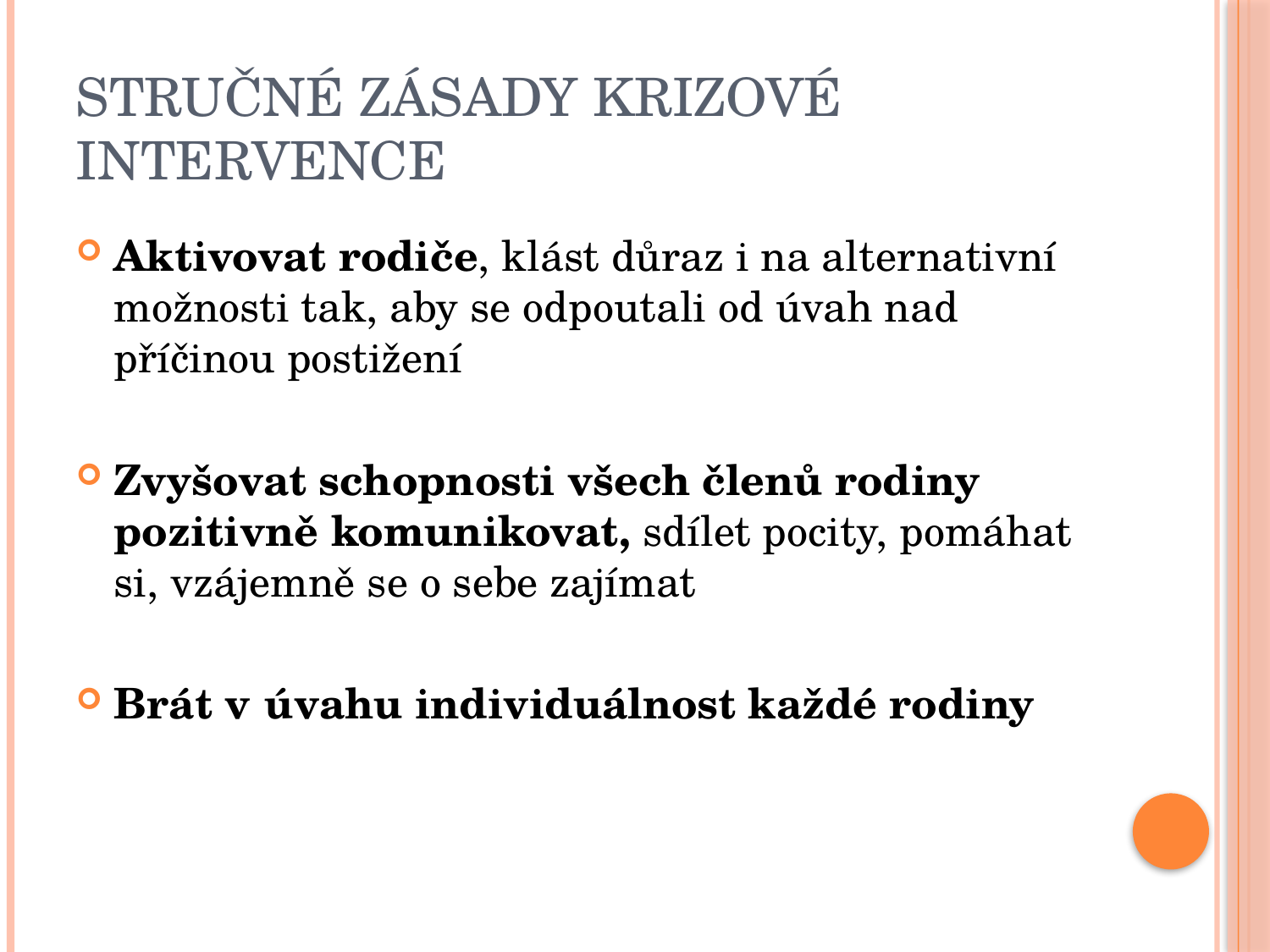

# STRUČNÉ ZÁSADY KRIZOVÉ INTERVENCE
Aktivovat rodiče, klást důraz i na alternativní možnosti tak, aby se odpoutali od úvah nad příčinou postižení

Zvyšovat schopnosti všech členů rodiny pozitivně komunikovat, sdílet pocity, pomáhat si, vzájemně se o sebe zajímat

Brát v úvahu individuálnost každé rodiny